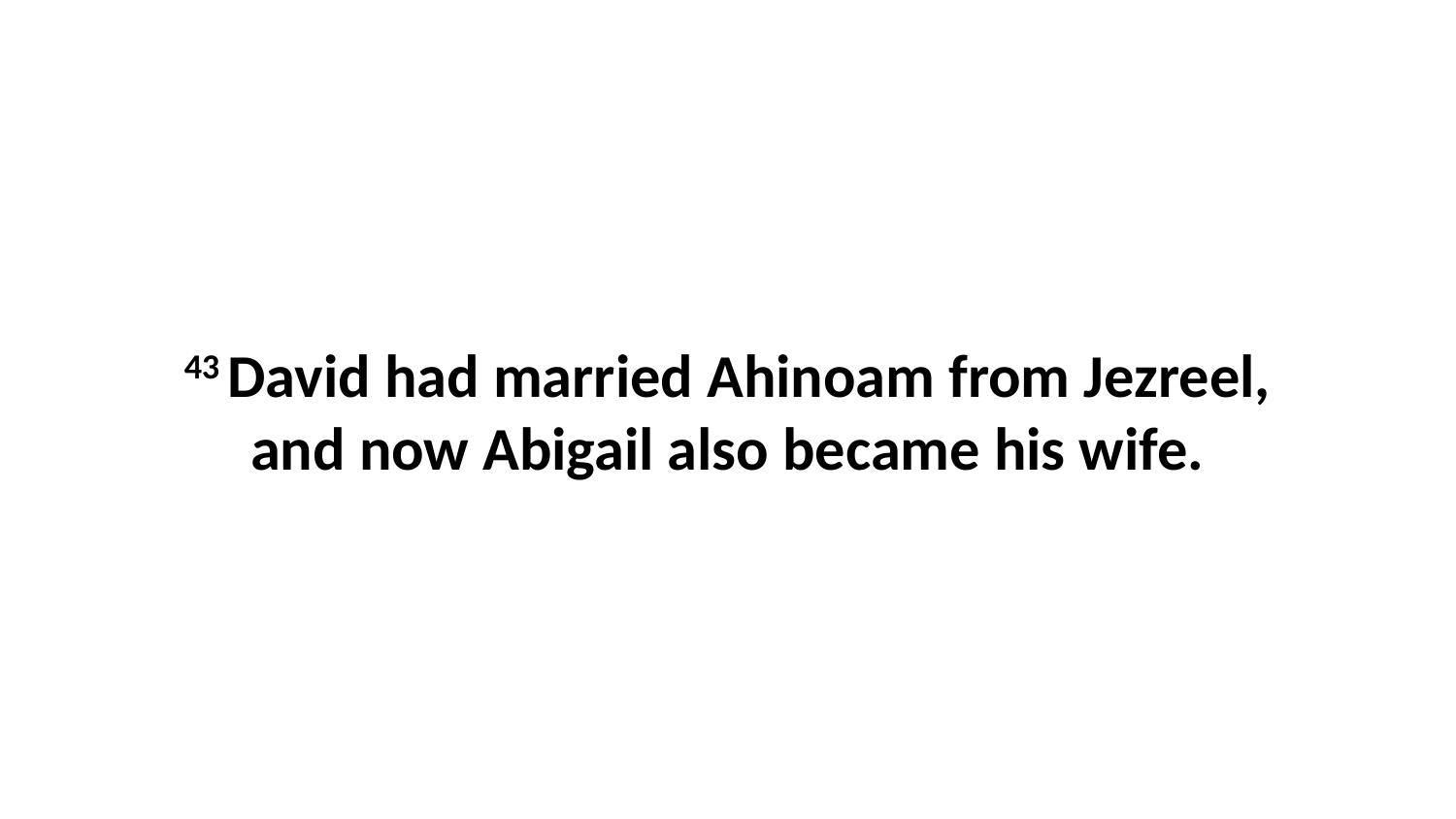

43 David had married Ahinoam from Jezreel, and now Abigail also became his wife.